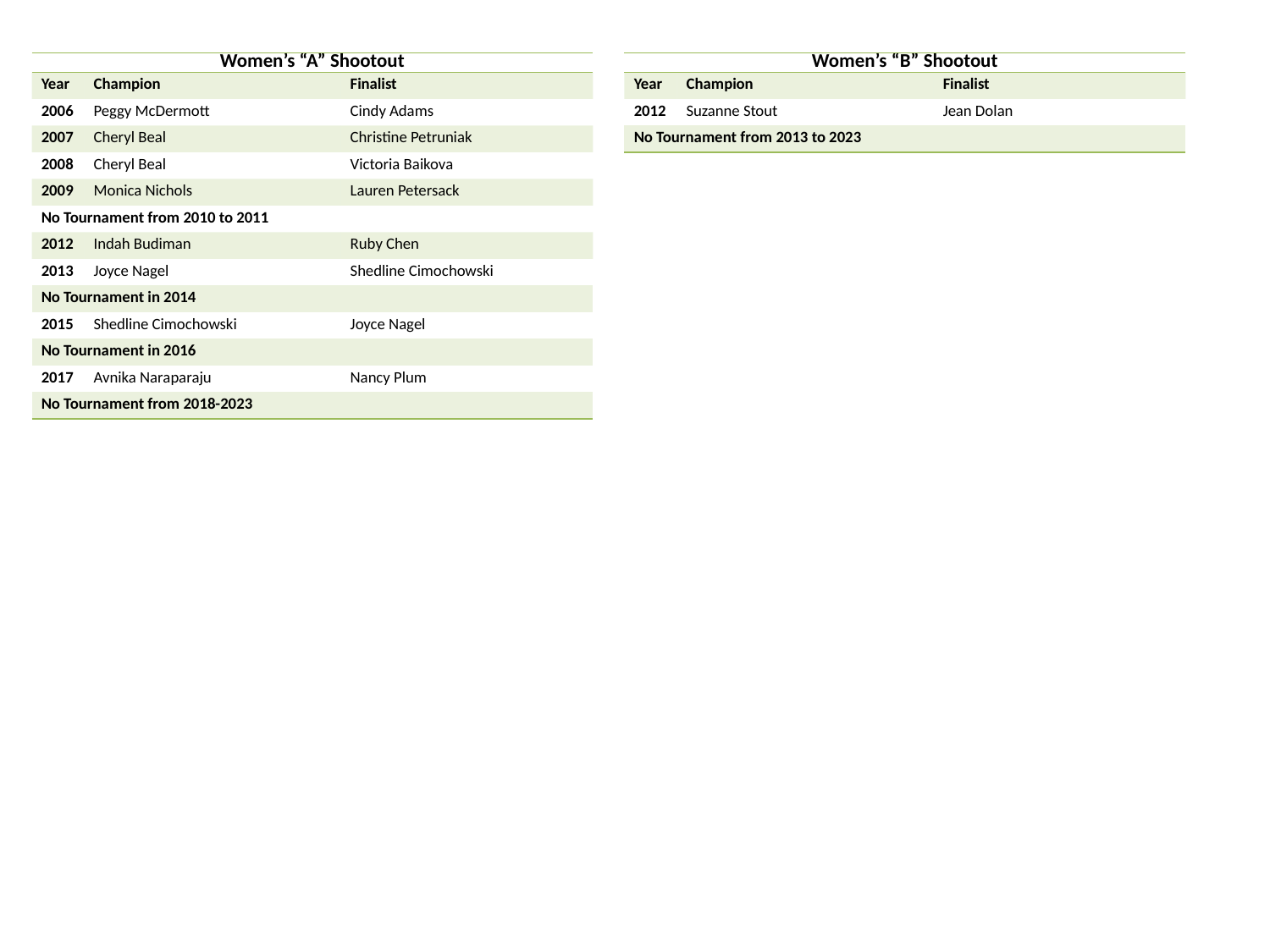

| Women’s “A” Shootout |  |  |
| --- | --- | --- |
| Year | Champion | Finalist |
| 2006 | Peggy McDermott | Cindy Adams |
| 2007 | Cheryl Beal | Christine Petruniak |
| 2008 | Cheryl Beal | Victoria Baikova |
| 2009 | Monica Nichols | Lauren Petersack |
| No Tournament from 2010 to 2011 |  |  |
| 2012 | Indah Budiman | Ruby Chen |
| 2013 | Joyce Nagel | Shedline Cimochowski |
| No Tournament in 2014 |  |  |
| 2015 | Shedline Cimochowski | Joyce Nagel |
| No Tournament in 2016 |  |  |
| 2017 | Avnika Naraparaju | Nancy Plum |
| No Tournament from 2018-2023 |  |  |
| Women’s “B” Shootout |  |  |
| --- | --- | --- |
| Year | Champion | Finalist |
| 2012 | Suzanne Stout | Jean Dolan |
| No Tournament from 2013 to 2023 |  |  |